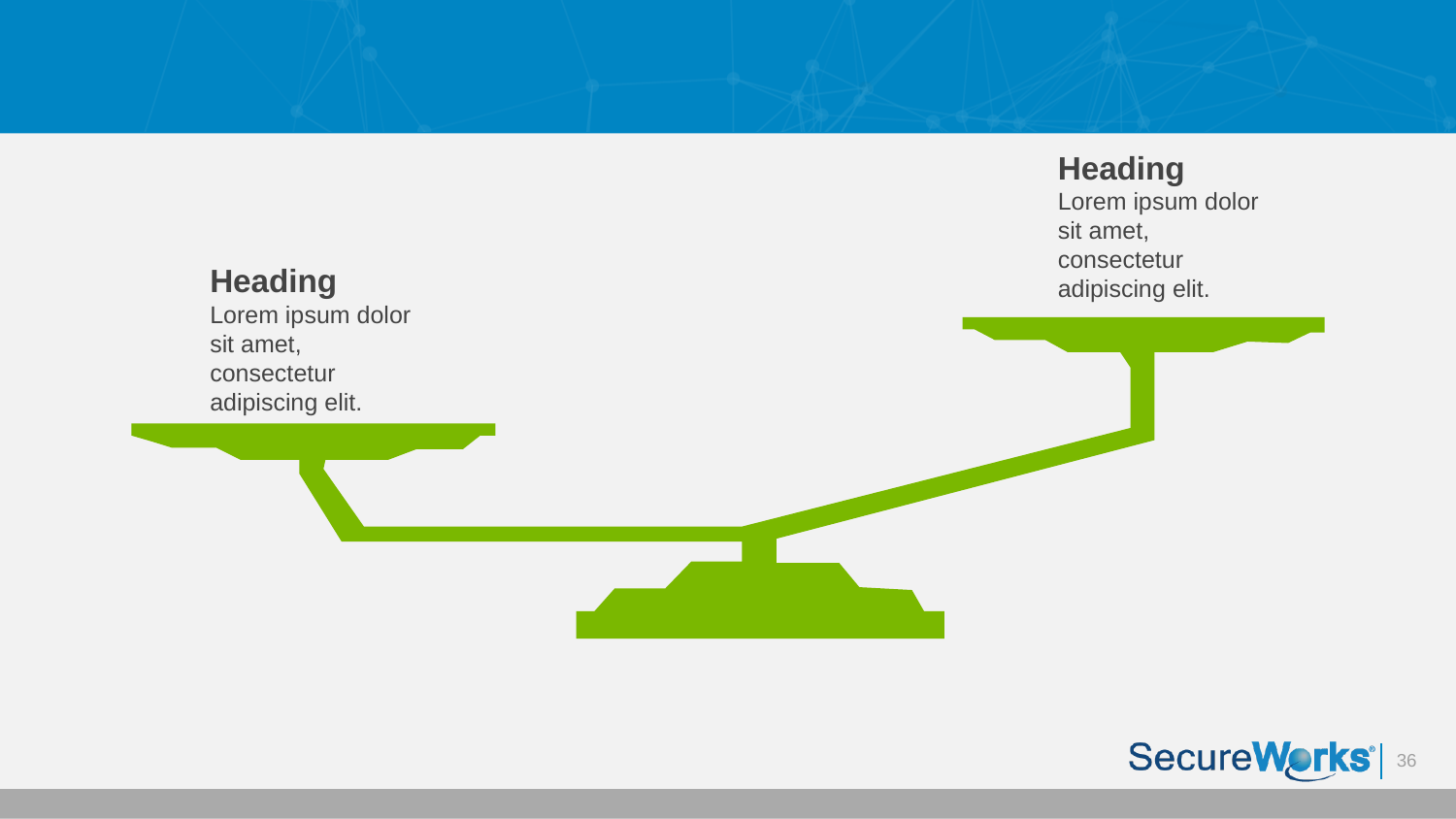

Heading
Lorem ipsum dolor sit amet, consectetur
adipiscing elit.
Heading
Lorem ipsum dolor sit amet, consectetur
adipiscing elit.